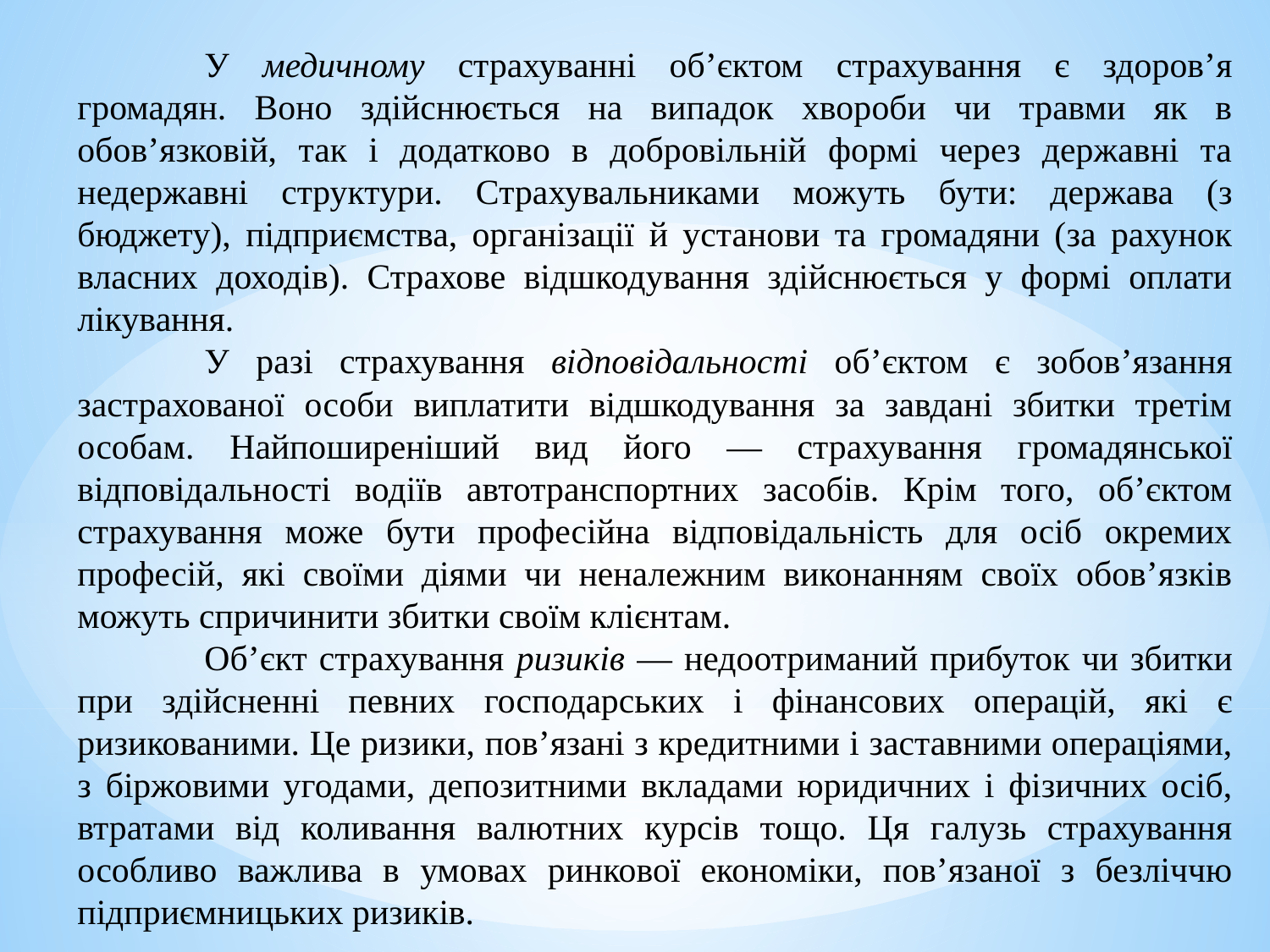

У медичному страхуванні об’єктом страхування є здоров’я громадян. Воно здійснюється на випадок хвороби чи травми як в обов’язковій, так і додатково в добровільній формі через державні та недержавні структури. Страхувальниками можуть бути: держава (з бюджету), підприємства, організації й установи та громадяни (за рахунок власних доходів). Страхове відшкодування здійснюється у формі оплати лікування.
	У разі страхування відповідальності об’єктом є зобов’язання застрахованої особи виплатити відшкодування за завдані збитки третім особам. Найпоширеніший вид його — страхування громадянської відповідальності водіїв автотранспортних засобів. Крім того, об’єктом страхування може бути професійна відповідальність для осіб окремих професій, які своїми діями чи неналежним виконанням своїх обов’язків можуть спричинити збитки своїм клієнтам.
	Об’єкт страхування ризиків — недоотриманий прибуток чи збит­ки при здійсненні певних господарських і фінансових операцій, які є ризикованими. Це ризики, пов’язані з кредитними і заставними операціями, з біржовими угодами, депозитними вкладами юридичних і фізичних осіб, втратами від коливання валютних курсів тощо. Ця галузь страхування особливо важлива в умовах ринкової економіки, пов’язаної з безліччю підприємницьких ризиків.